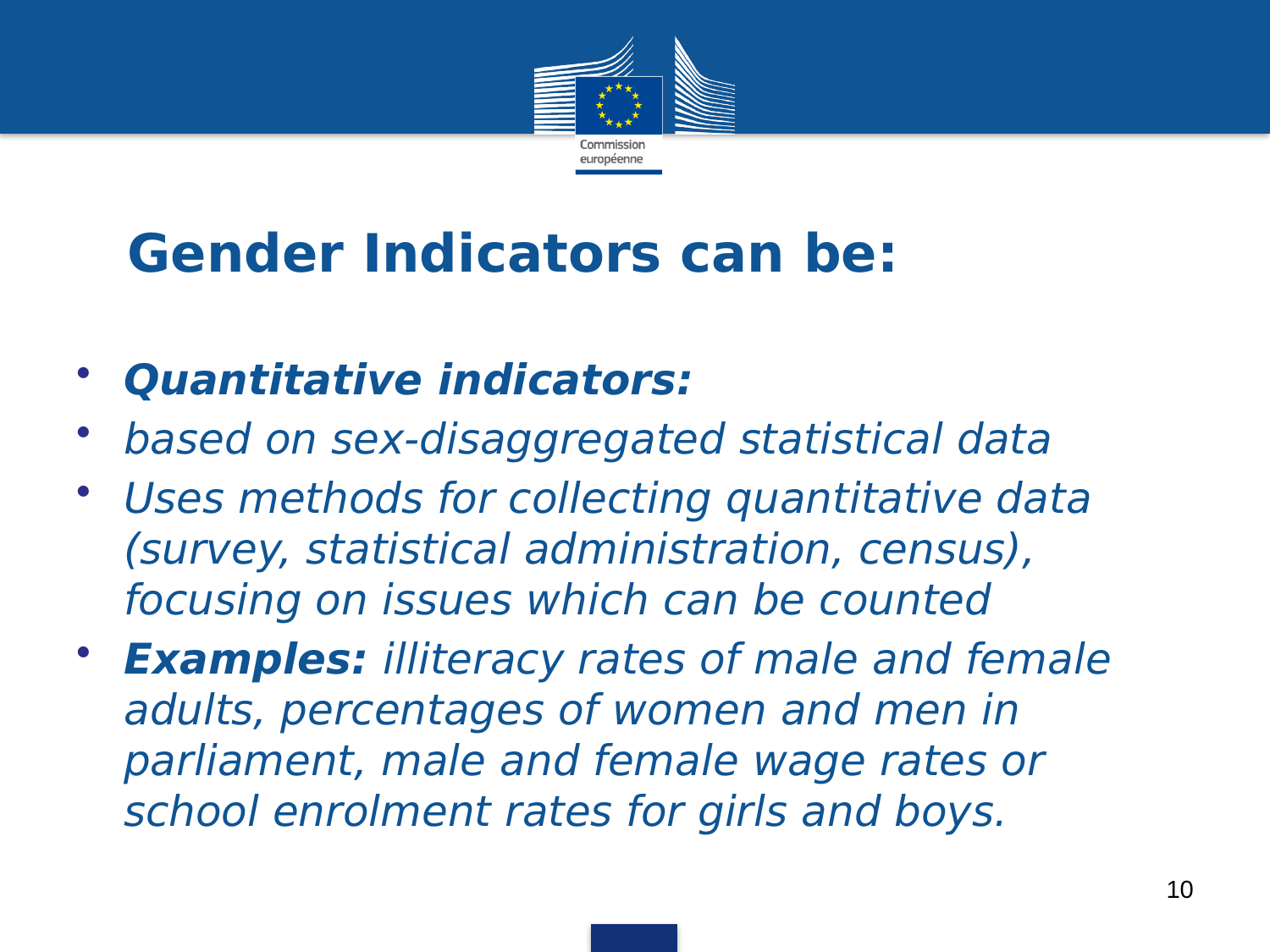

# Gender Indicators can be:
Quantitative indicators:
based on sex-disaggregated statistical data
Uses methods for collecting quantitative data (survey, statistical administration, census), focusing on issues which can be counted
Examples: illiteracy rates of male and female adults, percentages of women and men in parliament, male and female wage rates or school enrolment rates for girls and boys.
10